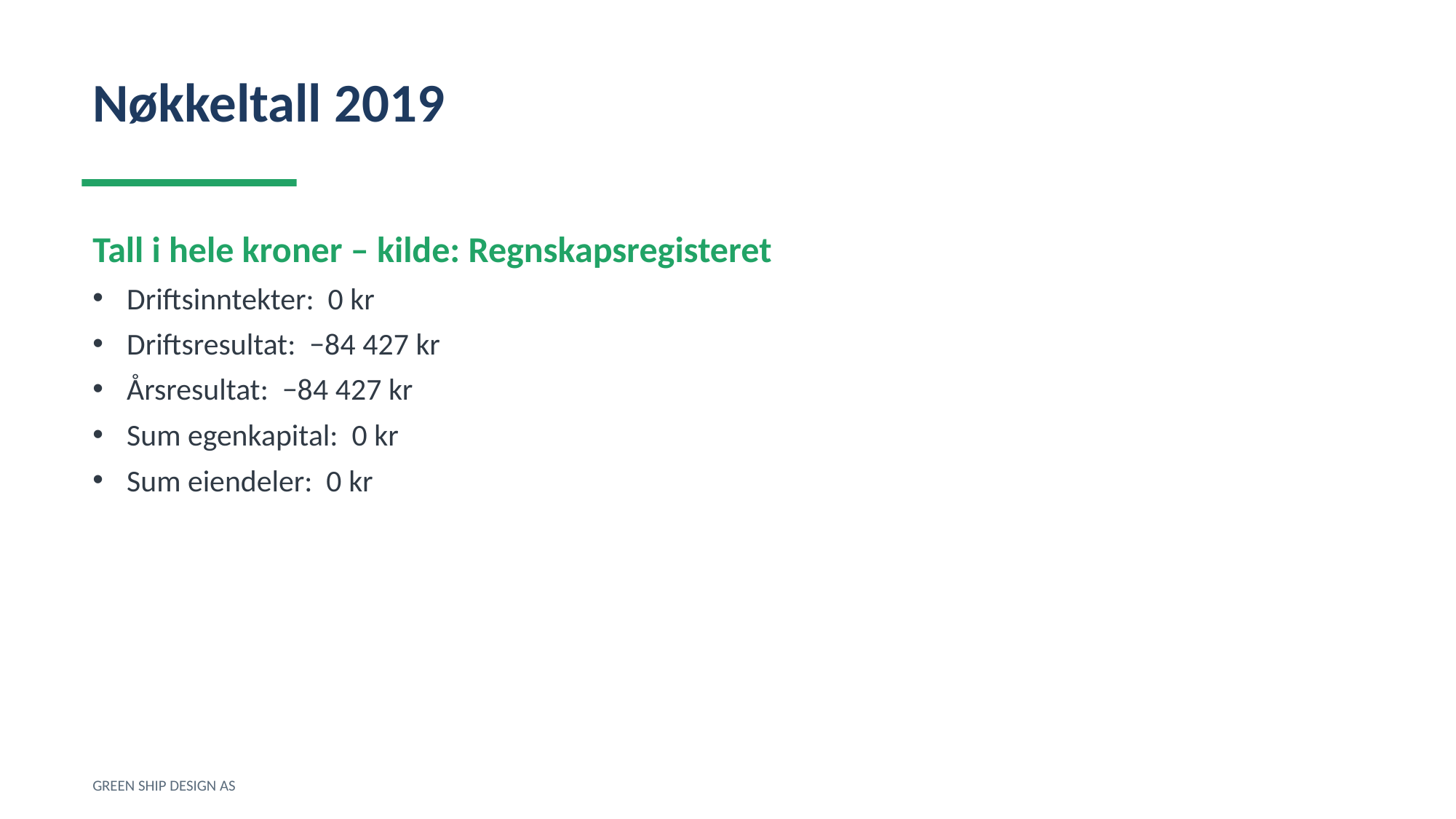

Nøkkeltall 2019

Tall i hele kroner – kilde: Regnskapsregisteret
Driftsinntekter:  0 kr
Driftsresultat:  −84 427 kr
Årsresultat:  −84 427 kr
Sum egenkapital:  0 kr
Sum eiendeler:  0 kr
GREEN SHIP DESIGN AS